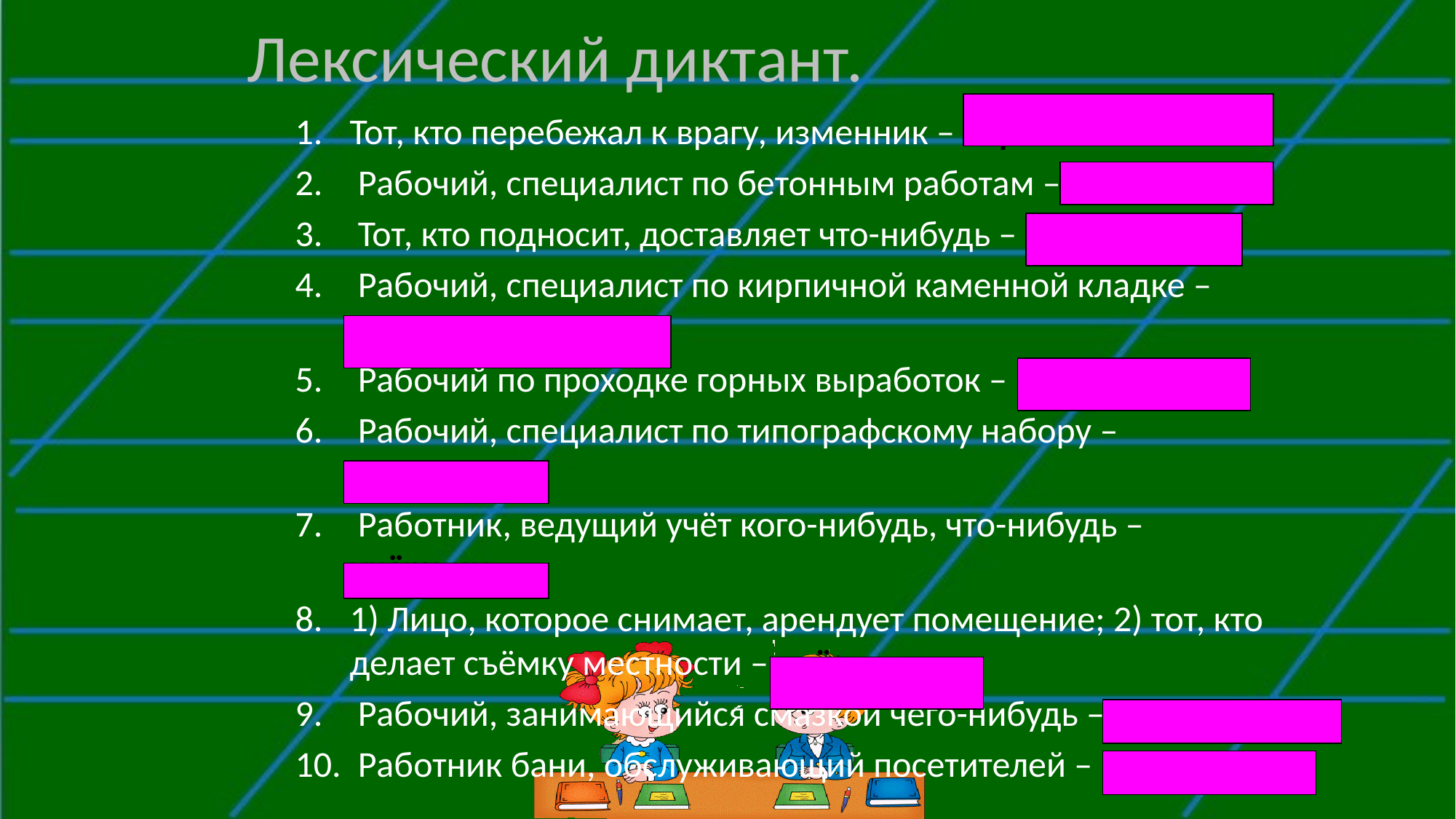

# Лексический диктант.

Тот, кто перебежал к врагу, изменник – перебежчик.
 Рабочий, специалист по бетонным работам – бетонщик.
 Тот, кто подносит, доставляет что-нибудь – подносчик.
 Рабочий, специалист по кирпичной каменной кладке – каменщик.
 Рабочий по проходке горных выработок – проходчик
 Рабочий, специалист по типографскому набору – наборщик.
 Работник, ведущий учёт кого-нибудь, что-нибудь – учётчик.
1) Лицо, которое снимает, арендует помещение; 2) тот, кто делает съёмку местности – съёмщик.
 Рабочий, занимающийся смазкой чего-нибудь – смазчик.
 Работник бани, обслуживающий посетителей – банщик.